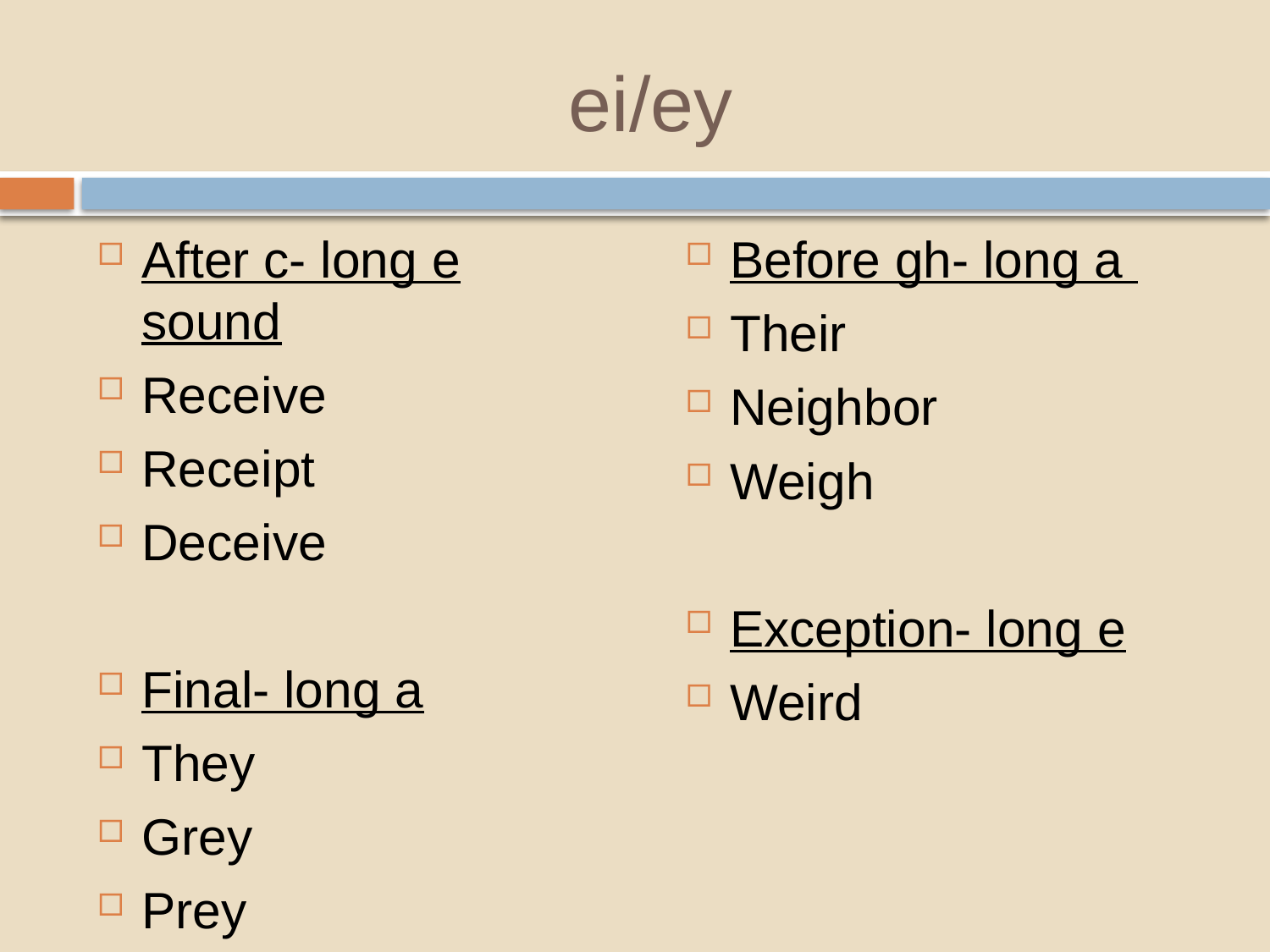

# ei/ey
After c- long e sound
Receive
Receipt
Deceive

Final- long a
They
Grey
Prey

Before gh- long a
Their
Neighbor
Weigh

Exception- long e
Weird